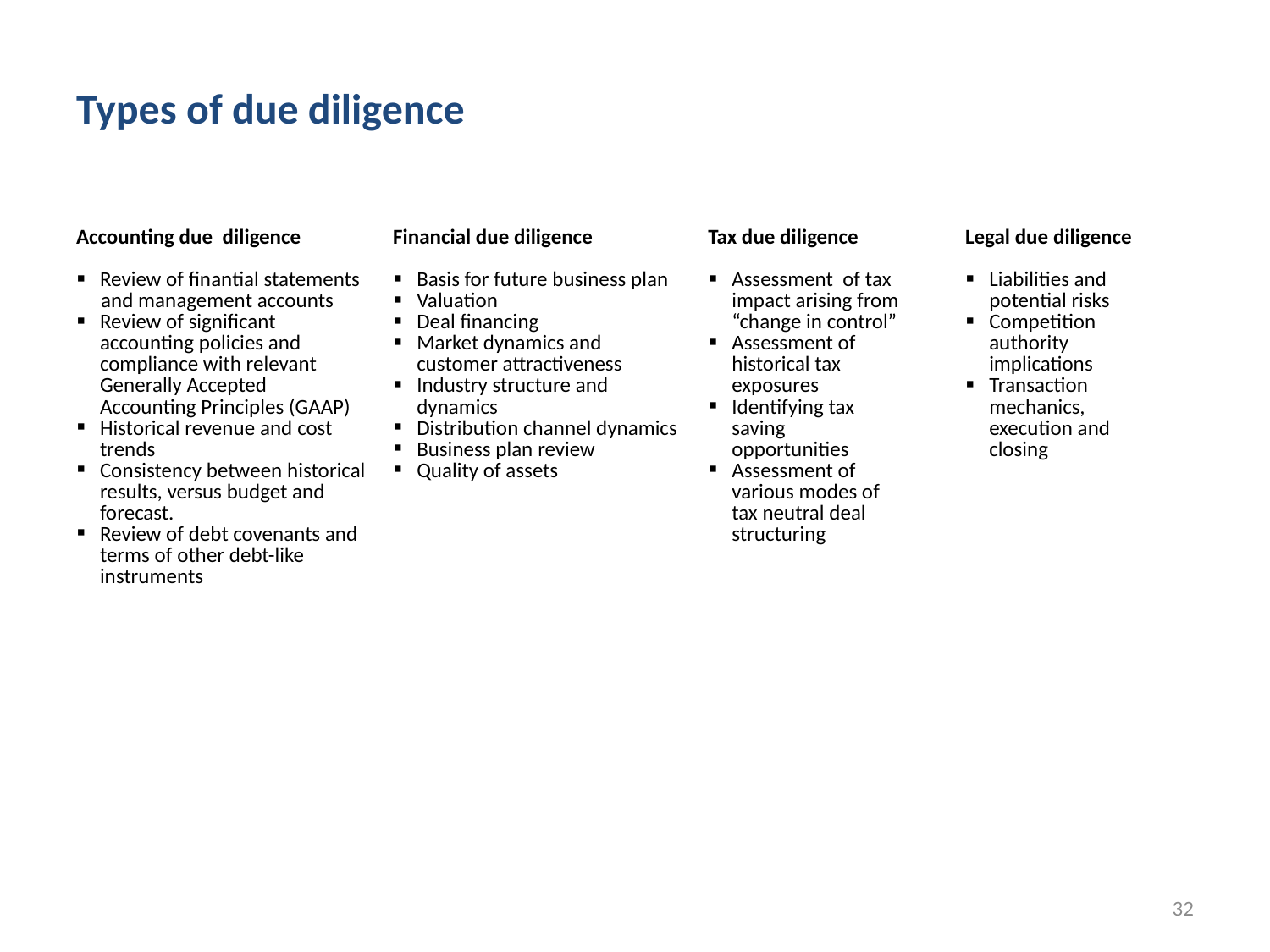

# Types of due diligence
| Accounting due diligence Review of finantial statements and management accounts Review of significant accounting policies and compliance with relevant Generally Accepted Accounting Principles (GAAP) Historical revenue and cost trends Consistency between historical results, versus budget and forecast. Review of debt covenants and terms of other debt-like instruments | Financial due diligence Basis for future business plan Valuation Deal financing Market dynamics and customer attractiveness Industry structure and dynamics Distribution channel dynamics Business plan review Quality of assets | Tax due diligence Assessment of tax impact arising from “change in control” Assessment of historical tax exposures Identifying tax saving opportunities Assessment of various modes of tax neutral deal structuring |  | Legal due diligence Liabilities and potential risks Competition authority implications Transaction mechanics, execution and closing |
| --- | --- | --- | --- | --- |
|  |  |  |  |  |

32